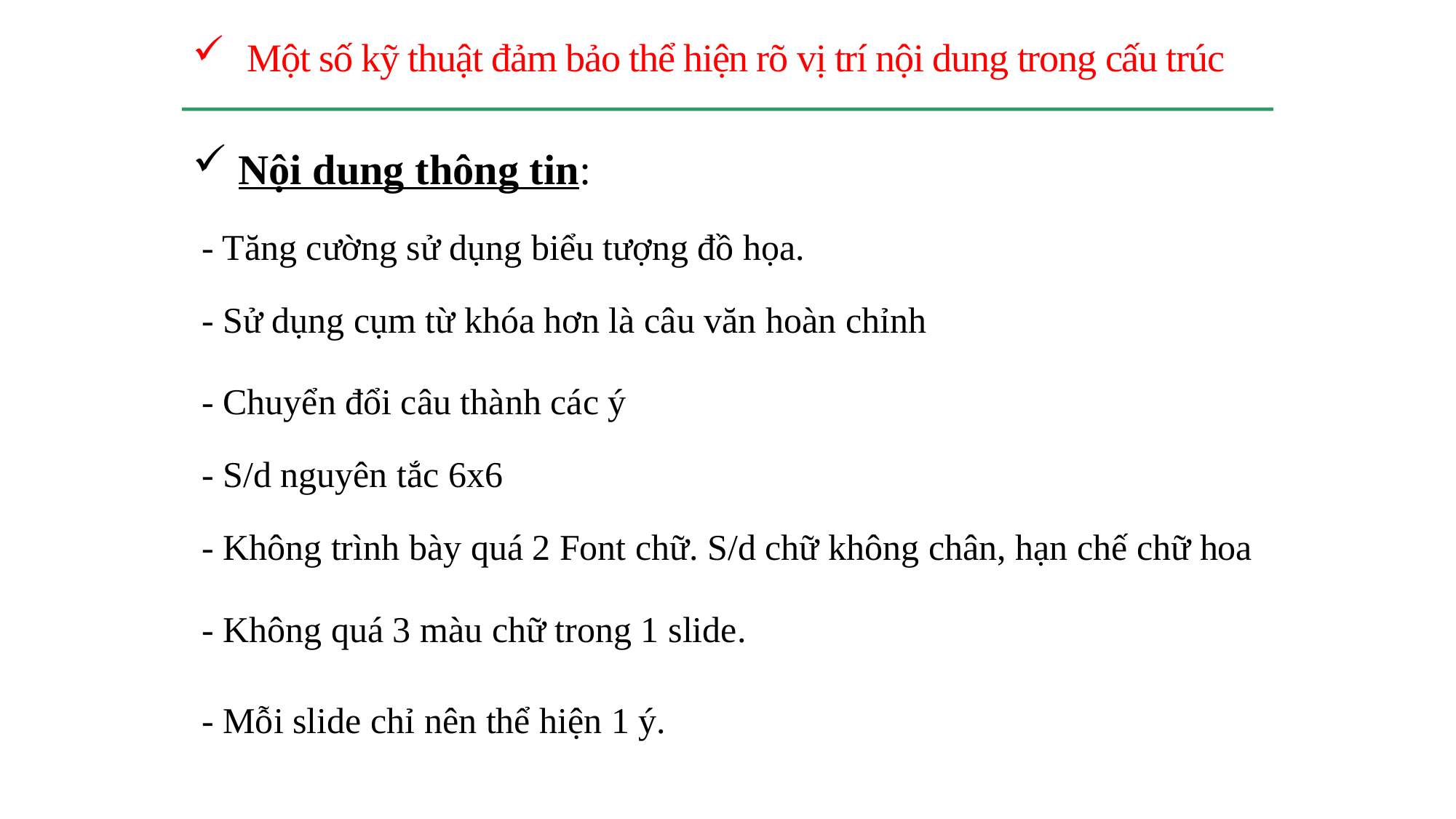

Một số kỹ thuật đảm bảo thể hiện rõ vị trí nội dung trong cấu trúc

 Nội dung thông tin:
- Tăng cường sử dụng biểu tượng đồ họa.
- Sử dụng cụm từ khóa hơn là câu văn hoàn chỉnh
- Chuyển đổi câu thành các ý
- S/d nguyên tắc 6x6
- Không trình bày quá 2 Font chữ. S/d chữ không chân, hạn chế chữ hoa
- Không quá 3 màu chữ trong 1 slide.
- Mỗi slide chỉ nên thể hiện 1 ý.